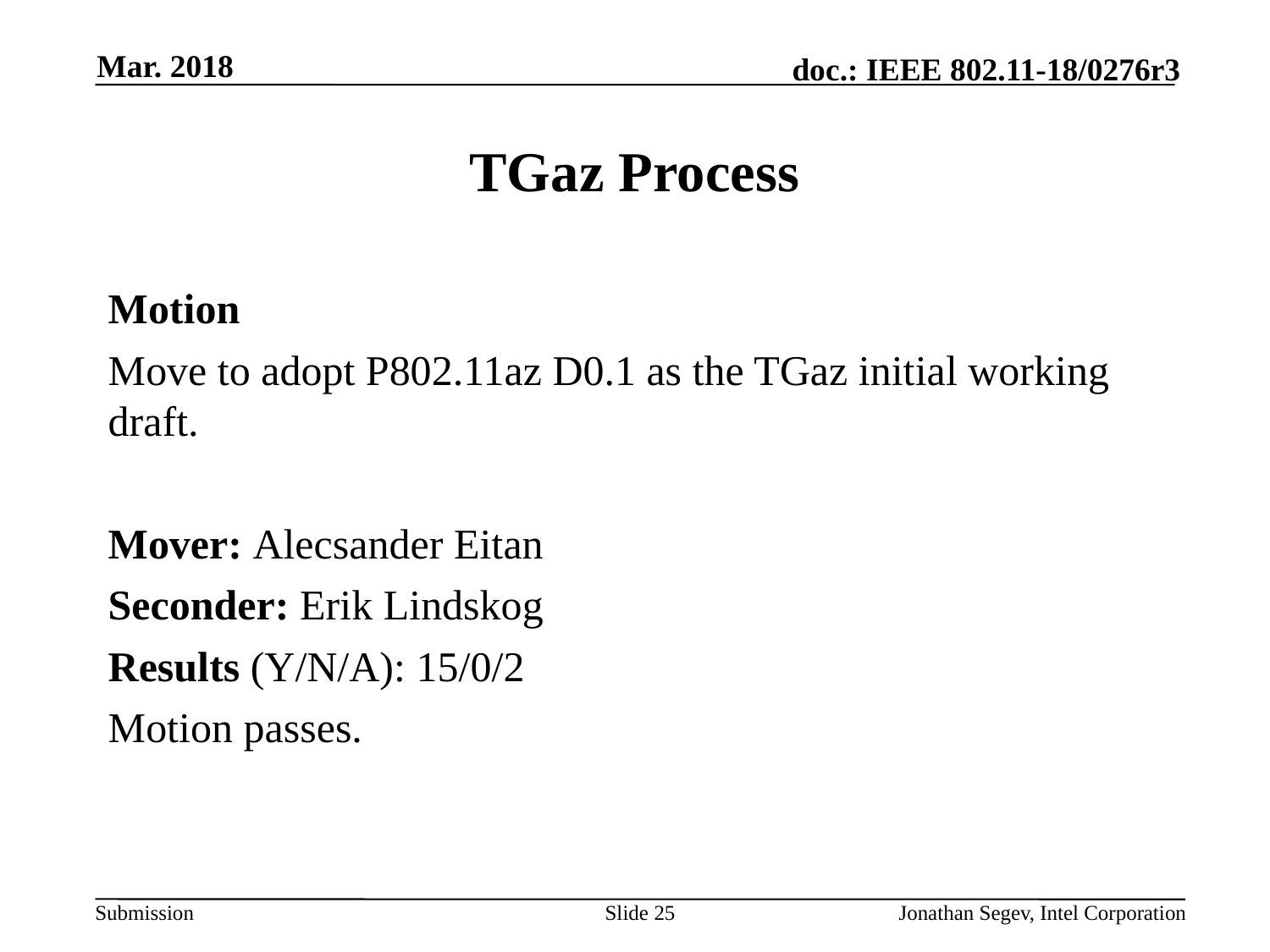

Mar. 2018
# TGaz Process
Motion
Move to adopt P802.11az D0.1 as the TGaz initial working draft.

Mover: Alecsander Eitan
Seconder: Erik Lindskog
Results (Y/N/A): 15/0/2
Motion passes.
Slide 25
Jonathan Segev, Intel Corporation